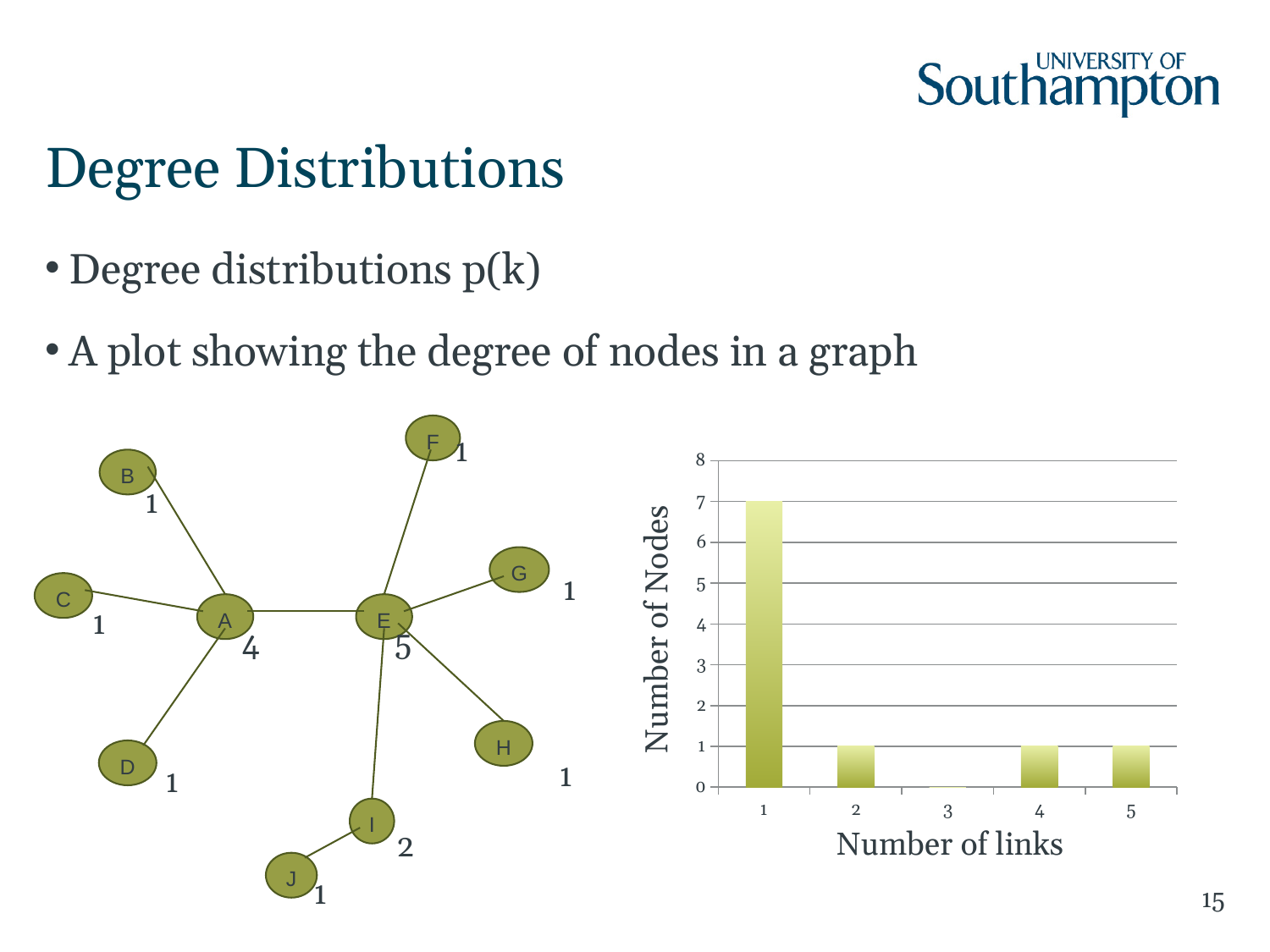

# Degree Distributions
Degree distributions p(k)
A plot showing the degree of nodes in a graph

F
B
G
C
A
E
5
4
H
D
I
J
1
1
1
1
2
1
1
1

### Chart

| Category |  |
|---|---|
| 1.0 | 7.0 |
| 2.0 | 1.0 |
| 3.0 | 0.0 |
| 4.0 | 1.0 |
| 5.0 | 1.0 |
Number of Nodes
Number of links
15